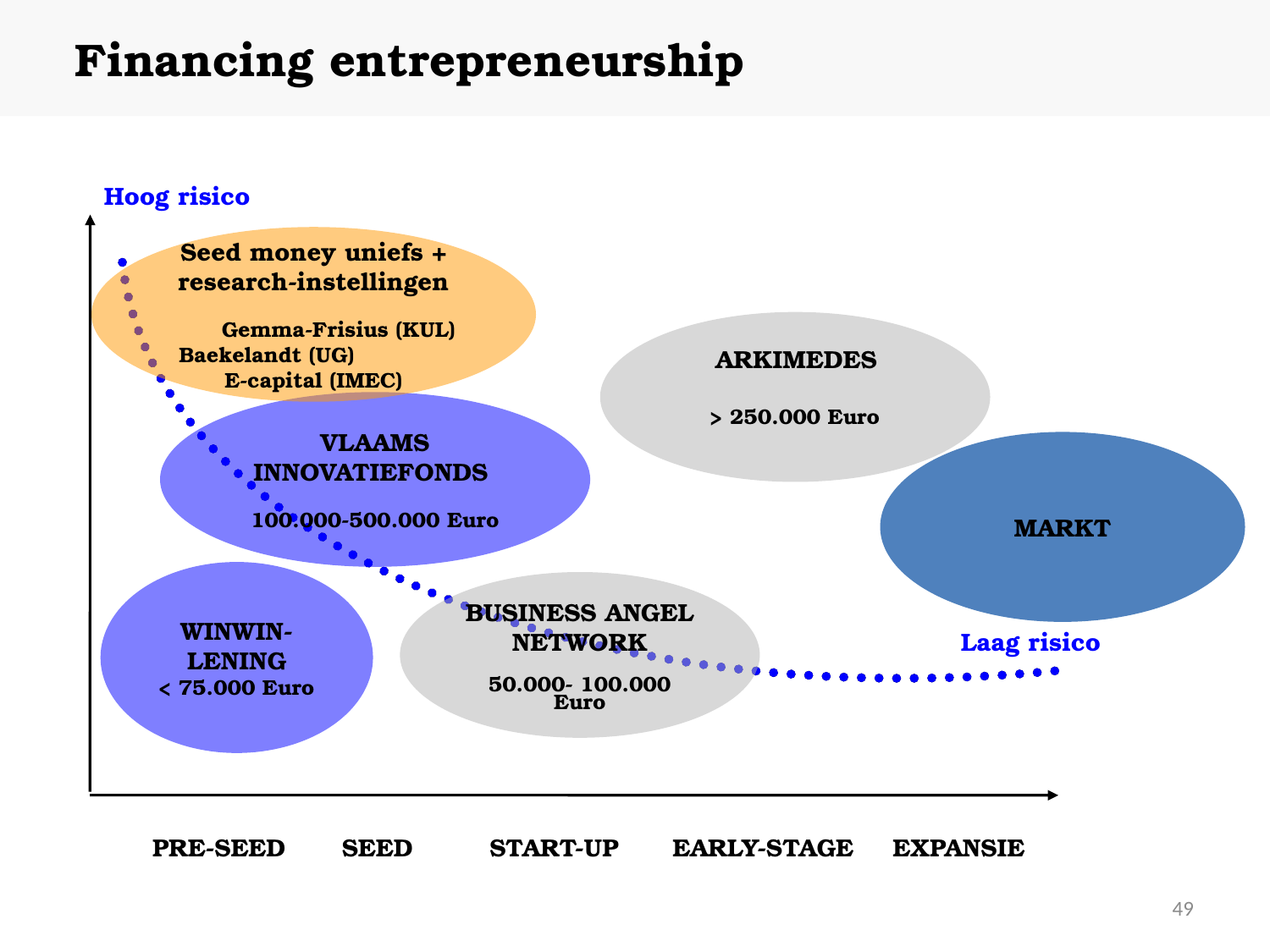

Financing entrepreneurship
Hoog risico

Seed money uniefs + research-instellingen
       Gemma-Frisius (KUL) Baekelandt (UG)              E-capital (IMEC)
 ARKIMEDES

> 250.000 Euro

VLAAMS INNOVATIEFONDS
100.000-500.000 Euro
MARKT
WINWIN-
LENING
< 75.000 Euro
BUSINESS ANGEL NETWORK
50.000- 100.000 Euro
Laag risico

PRE-SEED
SEED
START-UP
EARLY-STAGE
EXPANSIE
49